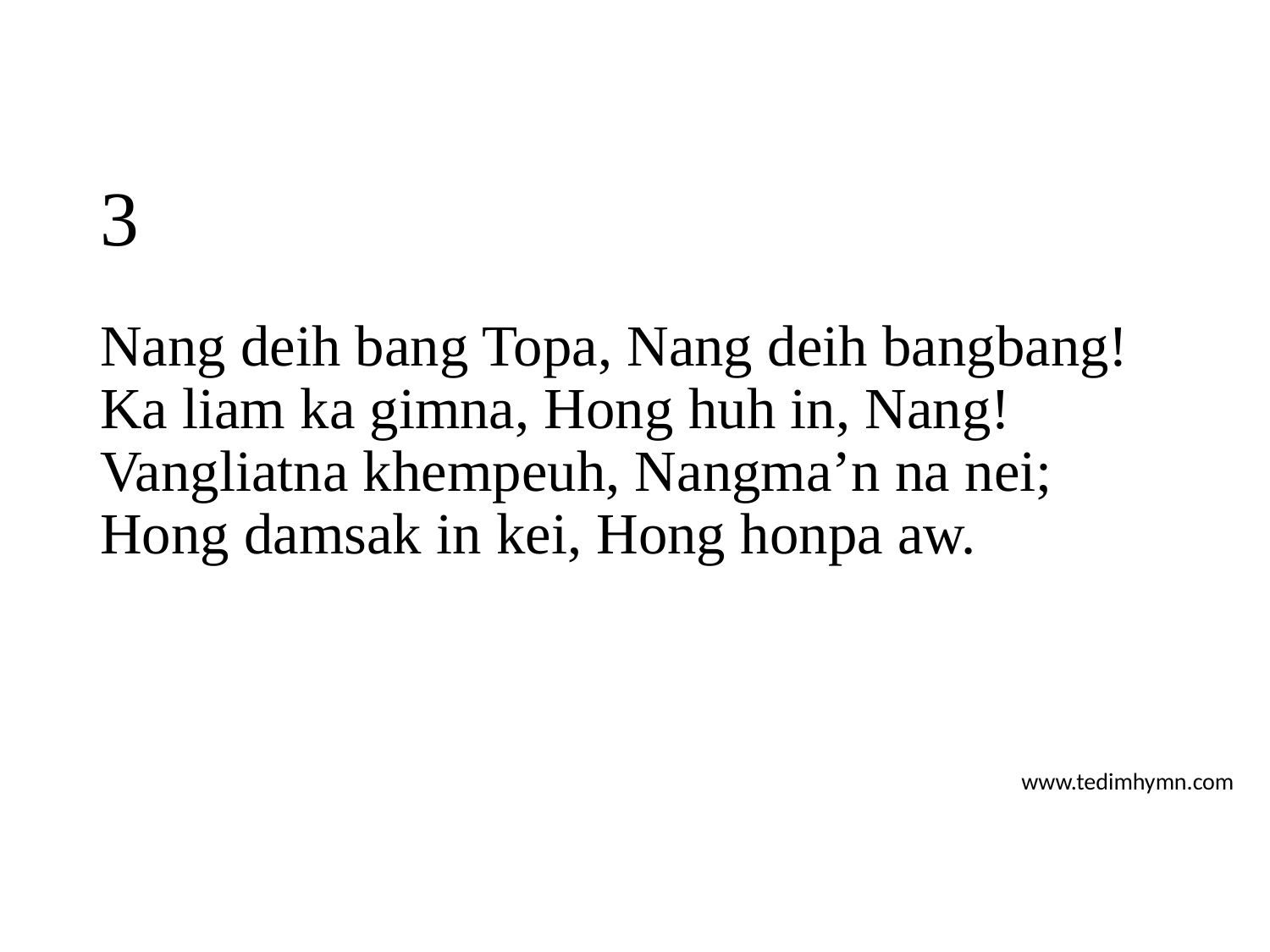

# 3
Nang deih bang Topa, Nang deih bangbang!
Ka liam ka gimna, Hong huh in, Nang!
Vangliatna khempeuh, Nangma’n na nei;
Hong damsak in kei, Hong honpa aw.

www.tedimhymn.com